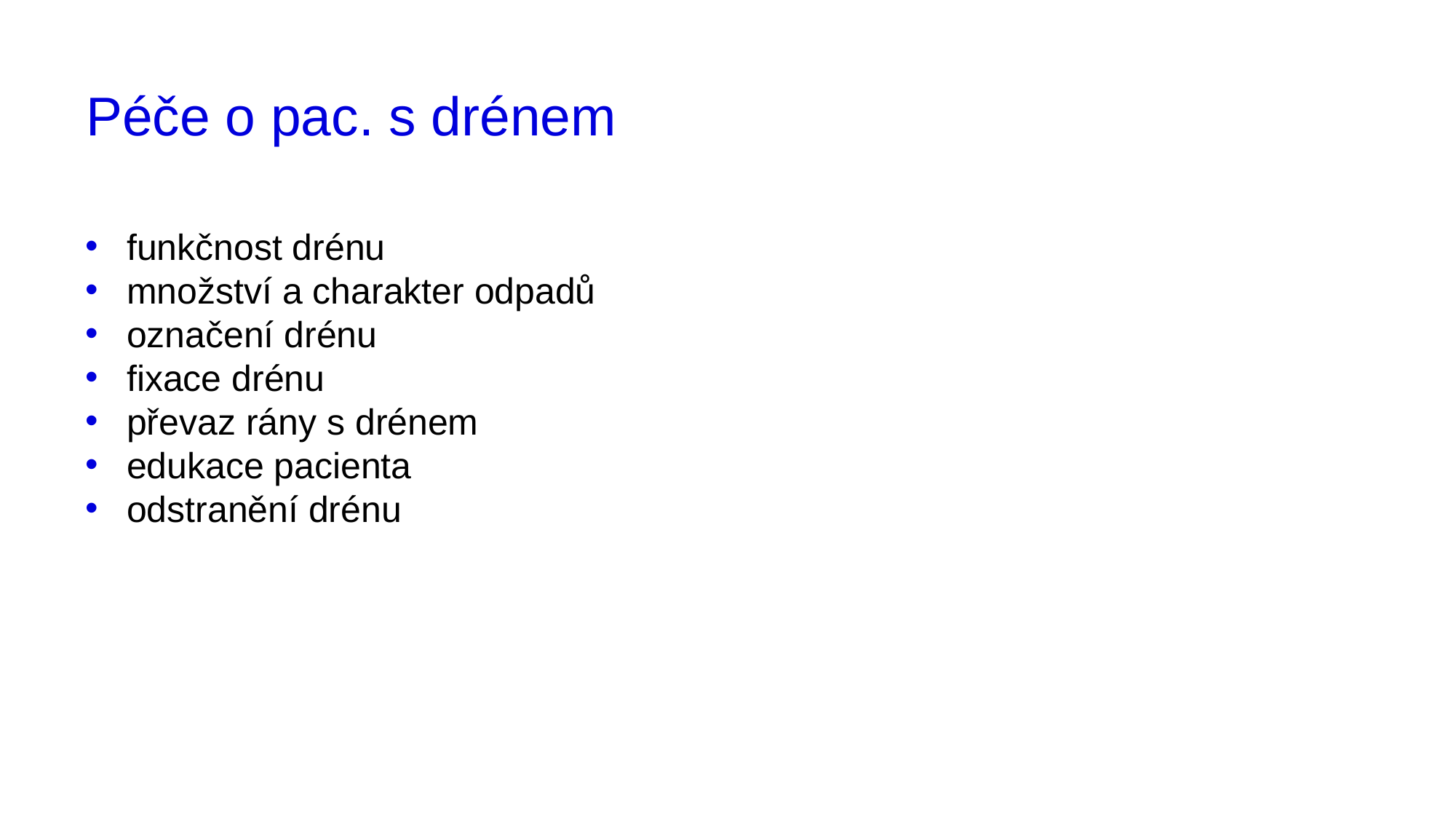

# Péče o pac. s drénem
funkčnost drénu
množství a charakter odpadů
označení drénu
fixace drénu
převaz rány s drénem
edukace pacienta
odstranění drénu